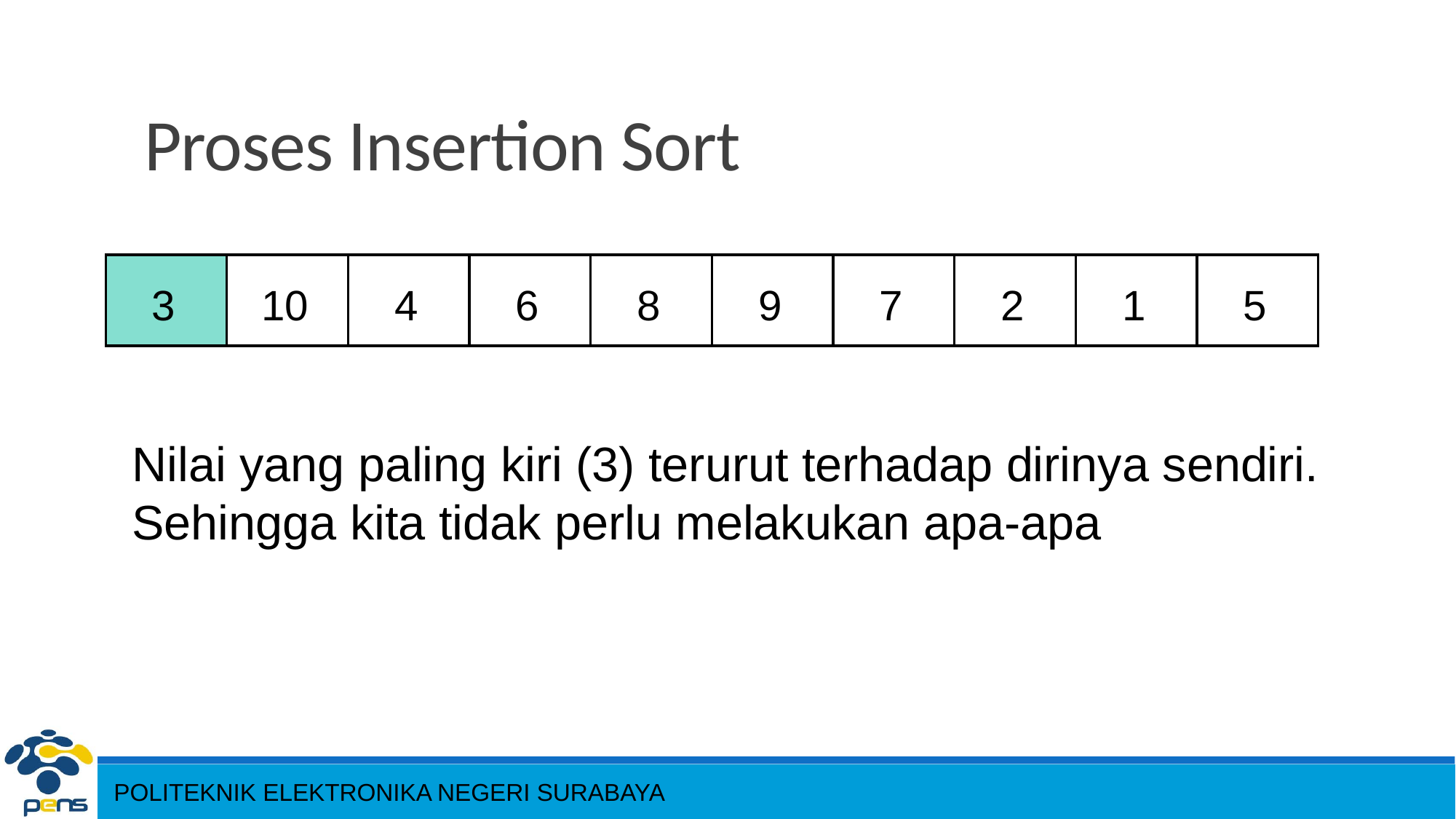

Proses Insertion Sort

3
10
4
6
8
9
7
2
1
5
Nilai yang paling kiri (3) terurut terhadap dirinya sendiri. Sehingga kita tidak perlu melakukan apa-apa